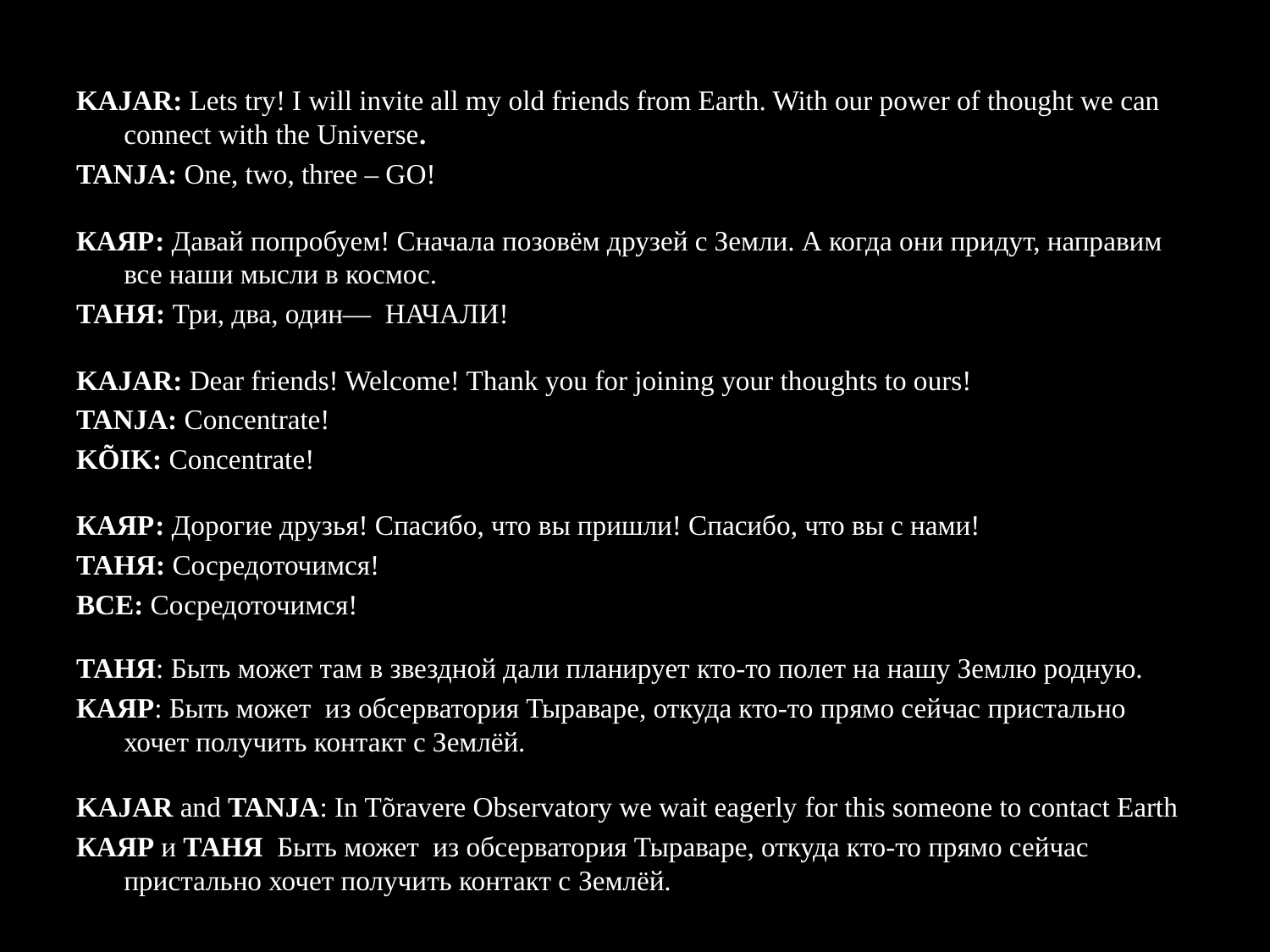

KAJAR: Lets try! I will invite all my old friends from Earth. With our power of thought we can connect with the Universe.
TANJA: One, two, three – GO!

КАЯР: Давай попробуем! Сначала позовём друзей с Земли. А когда они придут, направим все наши мысли в космос.
ТАНЯ: Три, два, один—  НАЧАЛИ!

KAJAR: Dear friends! Welcome! Thank you for joining your thoughts to ours!
TANJA: Concentrate!
KÕIK: Concentrate!

КАЯР: Дорогие друзья! Спасибо, что вы пришли! Спасибо, что вы с нами!
ТАНЯ: Сосредоточимся!
ВСЕ: Сосредоточимся!

ТАНЯ: Быть может там в звездной дали планирует кто-то полет на нашу Землю родную.
КАЯР: Быть может  из обсерватория Тыраваре, откуда кто-то прямо сейчас пристально хочет получить контакт с Землёй.

KAJAR and TANJA: In Tõravere Observatory we wait eagerly for this someone to contact Earth
КАЯР и ТАНЯ  Быть может  из обсерватория Тыраваре, откуда кто-то прямо сейчас пристально хочет получить контакт с Землёй.